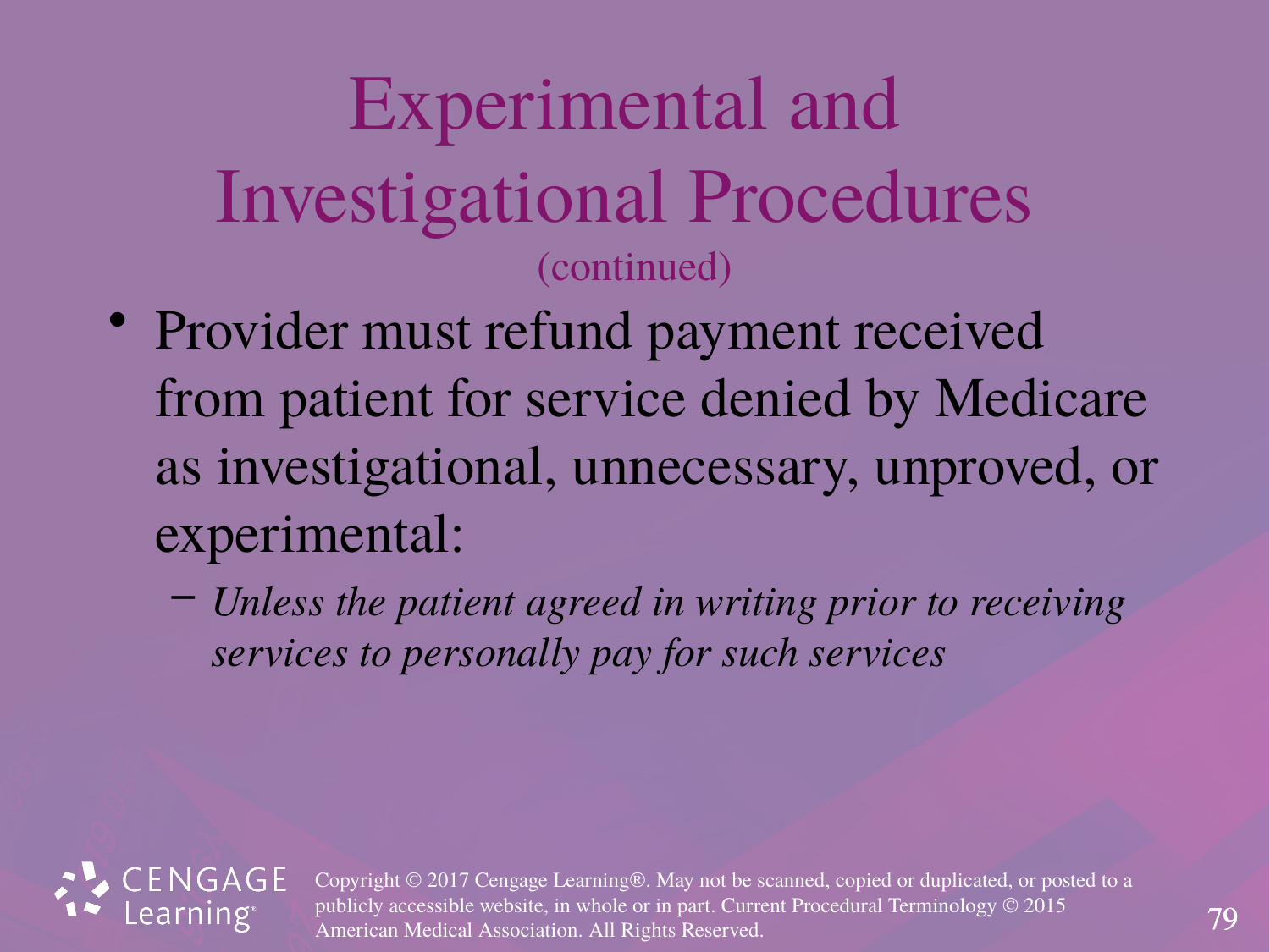

# Experimental and Investigational Procedures (continued)
Provider must refund payment received from patient for service denied by Medicare as investigational, unnecessary, unproved, or experimental:
Unless the patient agreed in writing prior to receiving services to personally pay for such services